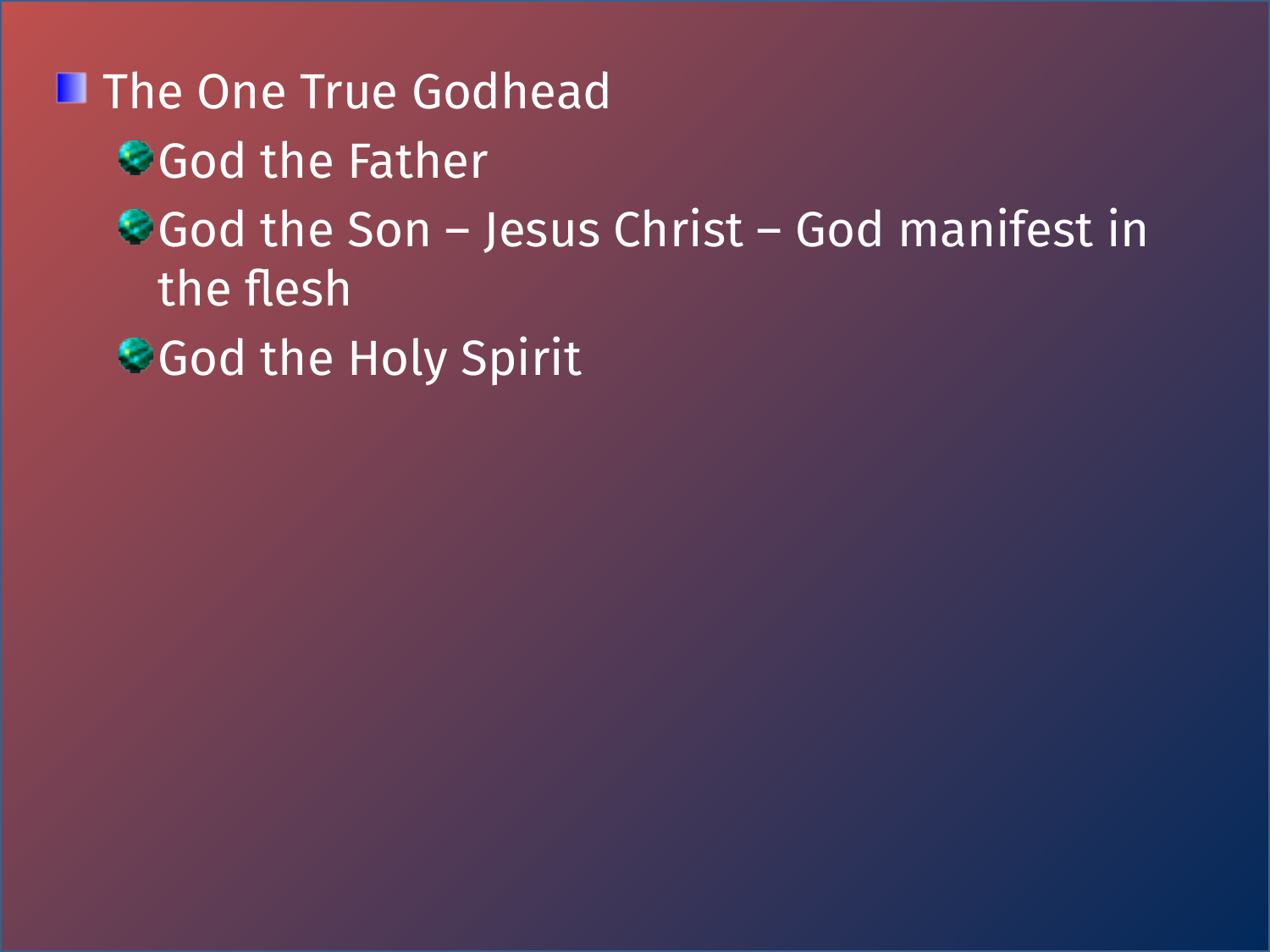

The One True Godhead
God the Father
God the Son – Jesus Christ – God manifest in the flesh
God the Holy Spirit